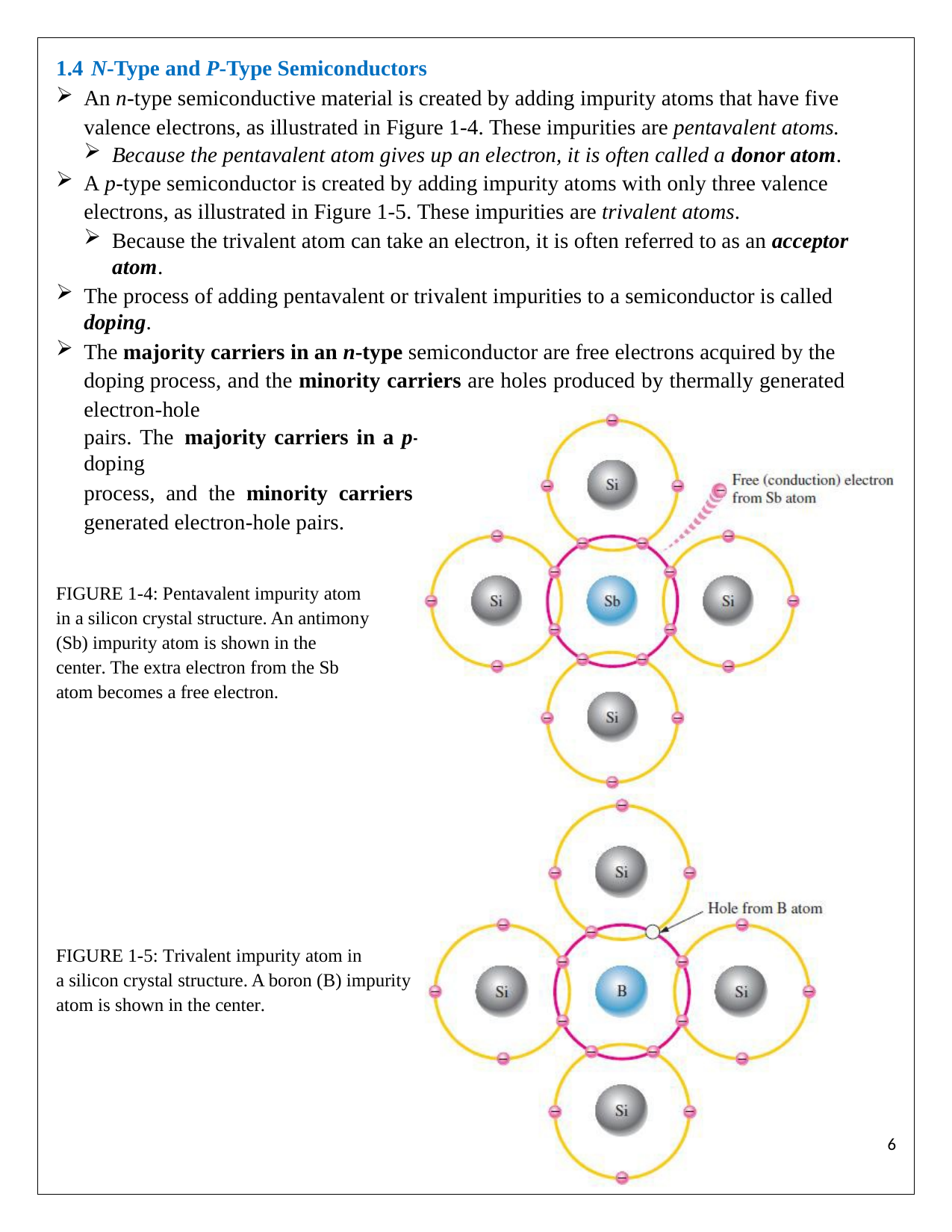

1.4 N-Type and P-Type Semiconductors
An n-type semiconductive material is created by adding impurity atoms that have five valence electrons, as illustrated in Figure 1-4. These impurities are pentavalent atoms.
Because the pentavalent atom gives up an electron, it is often called a donor atom.
A p-type semiconductor is created by adding impurity atoms with only three valence electrons, as illustrated in Figure 1-5. These impurities are trivalent atoms.
Because the trivalent atom can take an electron, it is often referred to as an acceptor atom.
The process of adding pentavalent or trivalent impurities to a semiconductor is called doping.
The majority carriers in an n-type semiconductor are free electrons acquired by the doping process, and the minority carriers are holes produced by thermally generated electron-hole
pairs. The  majority carriers in a p-type semiconductor are holes acquired by the doping
process,  and  the  minority  carriers  are  free  electrons  produced  by  thermally  generated electron-hole pairs.

FIGURE 1-4: Pentavalent impurity atom in a silicon crystal structure. An antimony (Sb) impurity atom is shown in the center. The extra electron from the Sb atom becomes a free electron.

FIGURE 1-5: Trivalent impurity atom in
a silicon crystal structure. A boron (B) impurity atom is shown in the center.
6